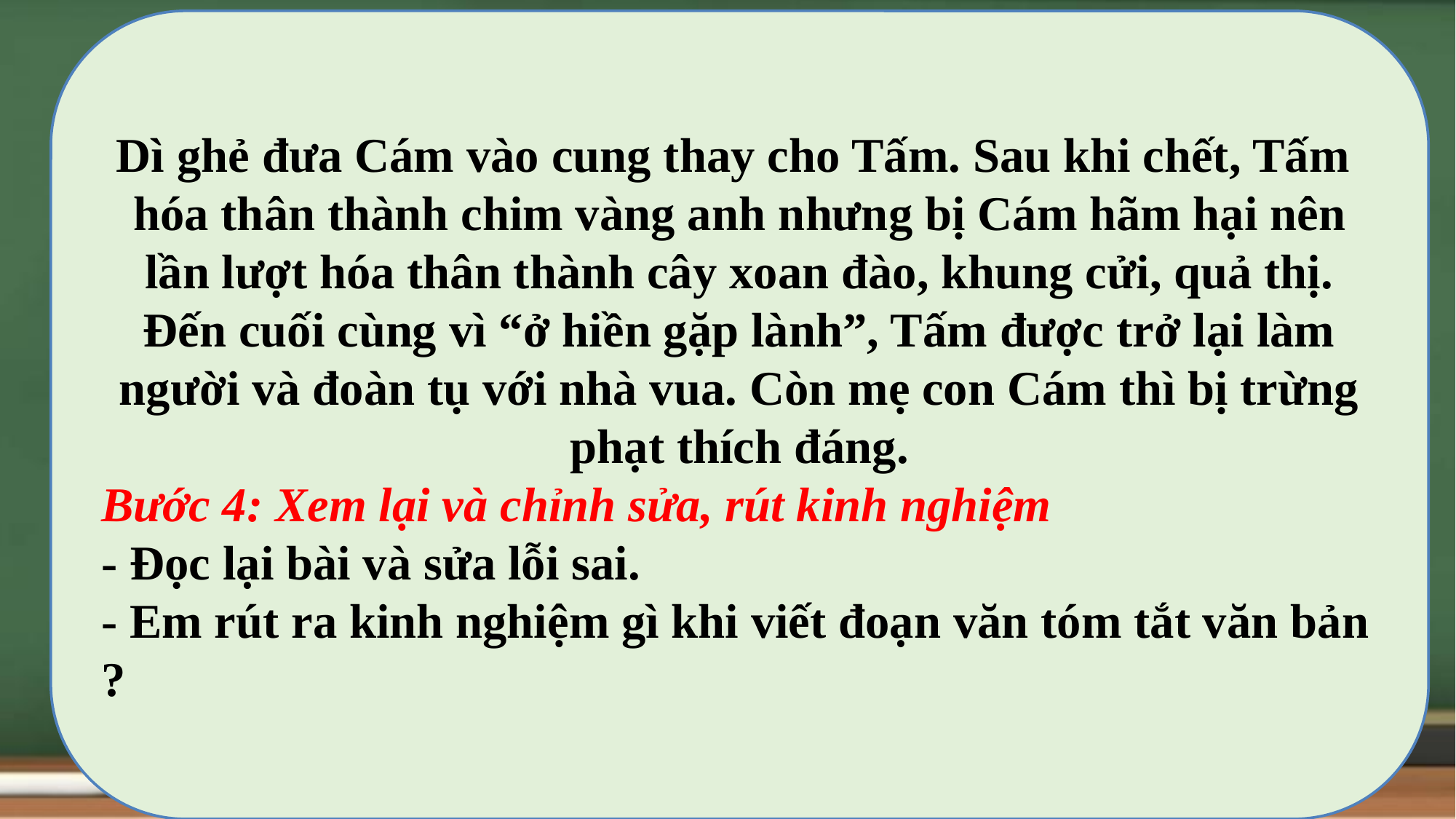

Dì ghẻ đưa Cám vào cung thay cho Tấm. Sau khi chết, Tấm  hóa thân thành chim vàng anh nhưng bị Cám hãm hại nên lần lượt hóa thân thành cây xoan đào, khung cửi, quả thị. Đến cuối cùng vì “ở hiền gặp lành”, Tấm được trở lại làm người và đoàn tụ với nhà vua. Còn mẹ con Cám thì bị trừng phạt thích đáng.
Bước 4: Xem lại và chỉnh sửa, rút kinh nghiệm
- Đọc lại bài và sửa lỗi sai.
- Em rút ra kinh nghiệm gì khi viết đoạn văn tóm tắt văn bản ?